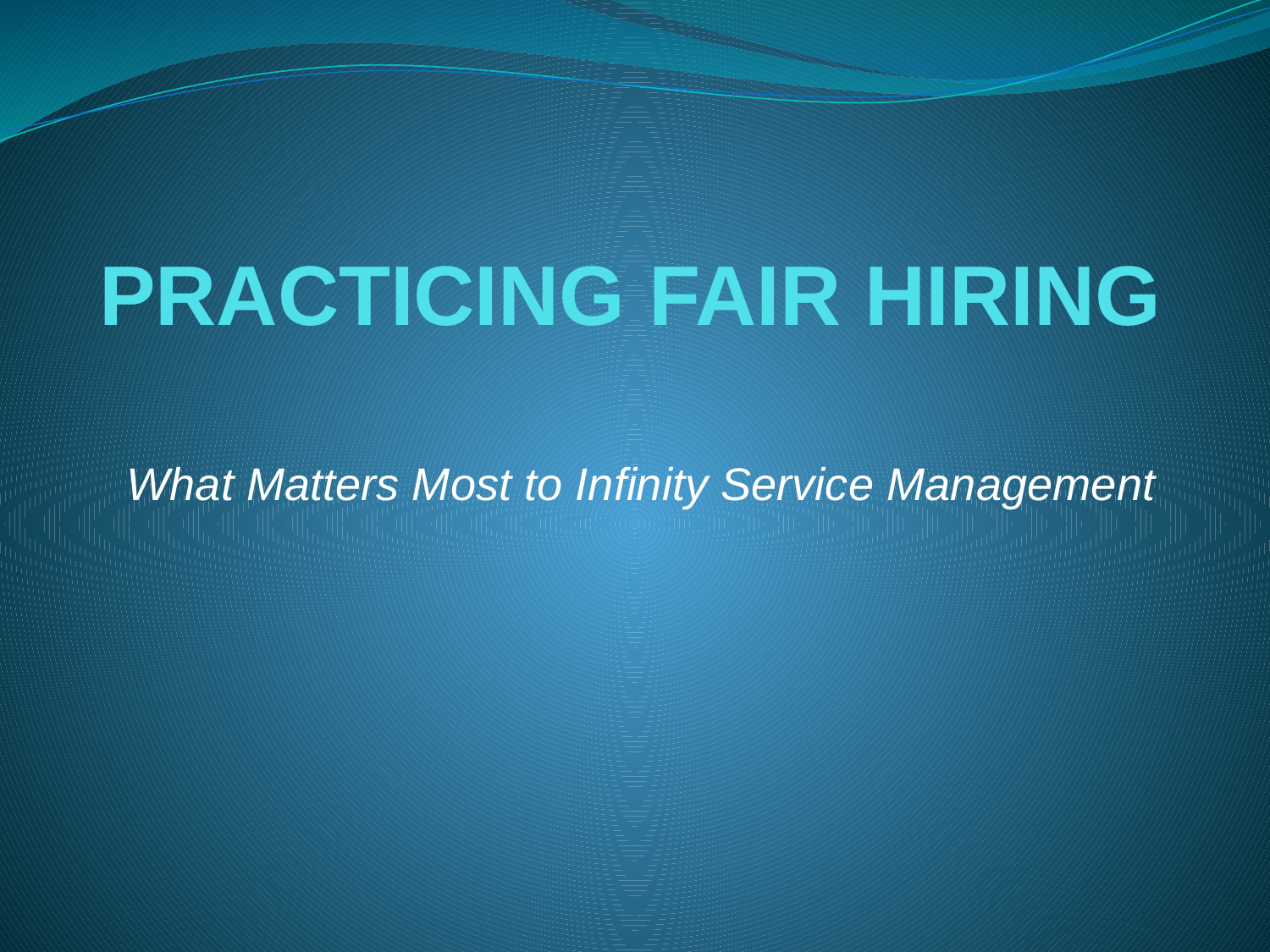

# PRACTICING FAIR HIRING
What Matters Most to Infinity Service Management